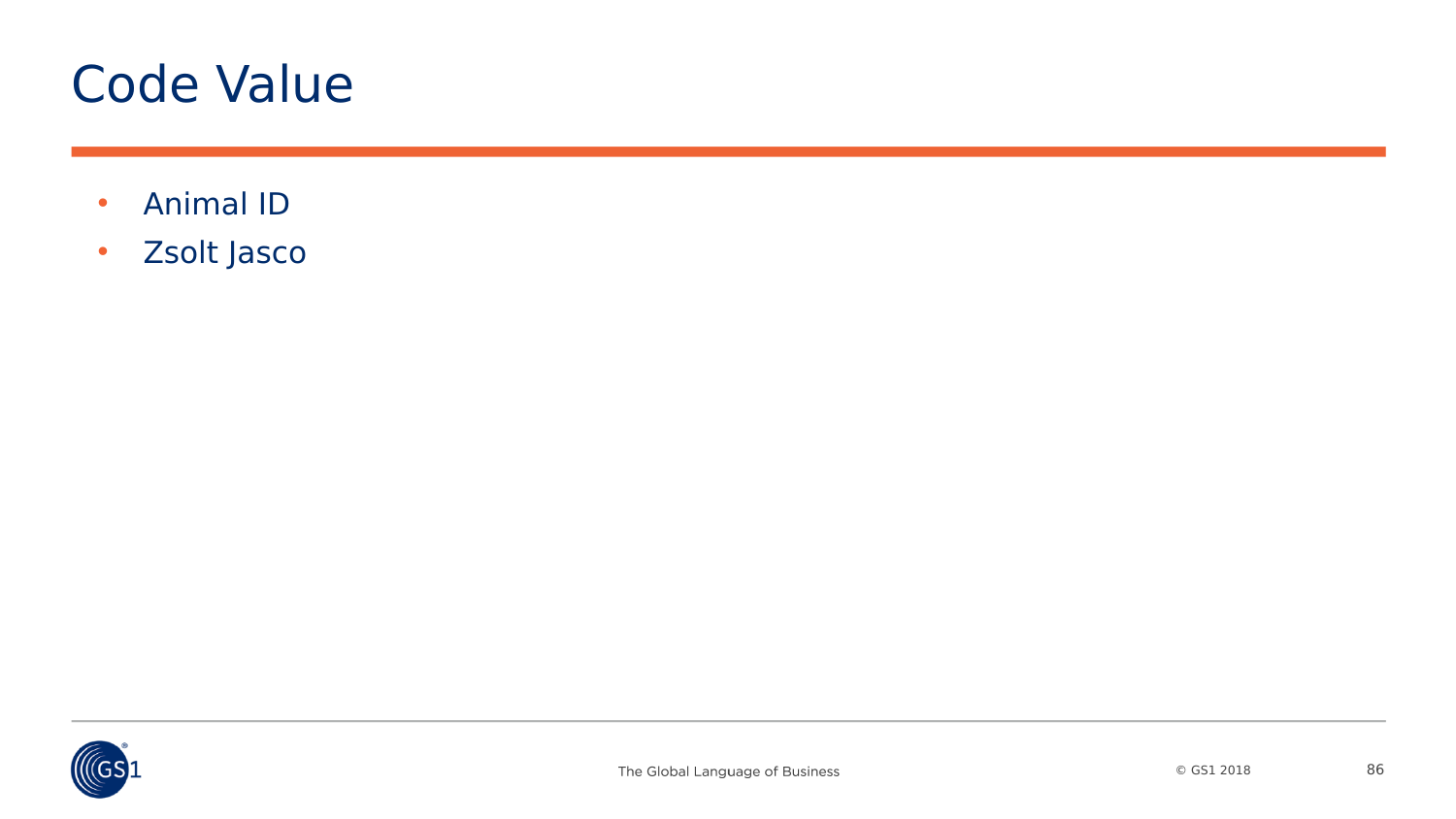

# Code Value
Animal ID
Zsolt Jasco
86